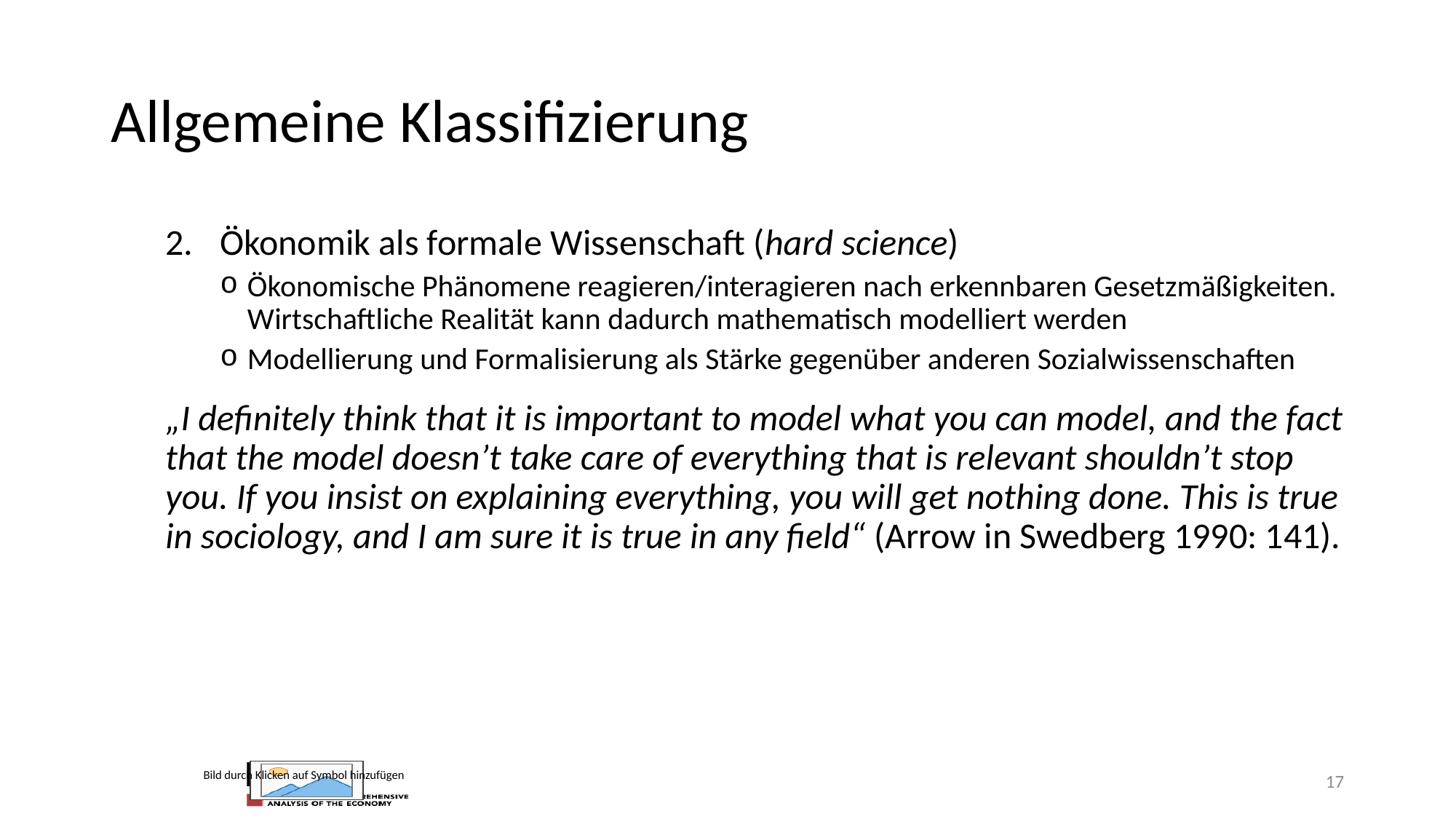

# Allgemeine Klassifizierung
Ökonomik als formale Wissenschaft (hard science)
Ökonomische Phänomene reagieren/interagieren nach erkennbaren Gesetzmäßigkeiten. Wirtschaftliche Realität kann dadurch mathematisch modelliert werden
Modellierung und Formalisierung als Stärke gegenüber anderen Sozialwissenschaften
„I definitely think that it is important to model what you can model, and the fact that the model doesn’t take care of everything that is relevant shouldn’t stop you. If you insist on explaining everything, you will get nothing done. This is true in sociology, and I am sure it is true in any field“ (Arrow in Swedberg 1990: 141).

17